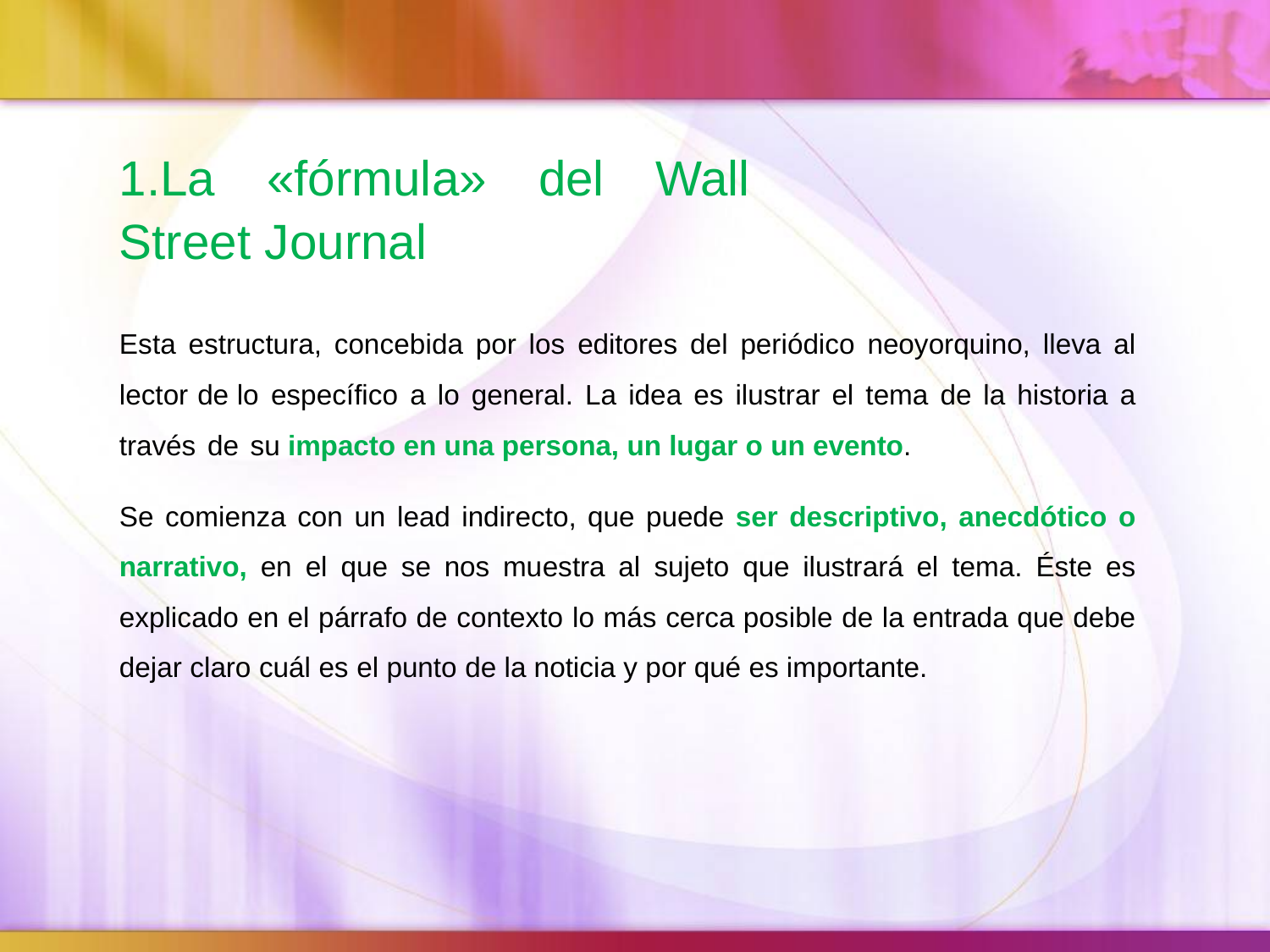

1.La «fórmula» del Wall Street Journal

Esta estructura, concebida por los editores del periódico neoyorquino, lleva al lector de lo específico a lo general. La idea es ilustrar el tema de la historia a través de su impacto en una persona, un lugar o un evento.

Se comienza con un lead indirecto, que puede ser descriptivo, anecdótico o narrativo, en el que se nos muestra al sujeto que ilustrará el tema. Éste es explicado en el párrafo de contexto lo más cerca posible de la entrada que debe dejar claro cuál es el punto de la noticia y por qué es importante.